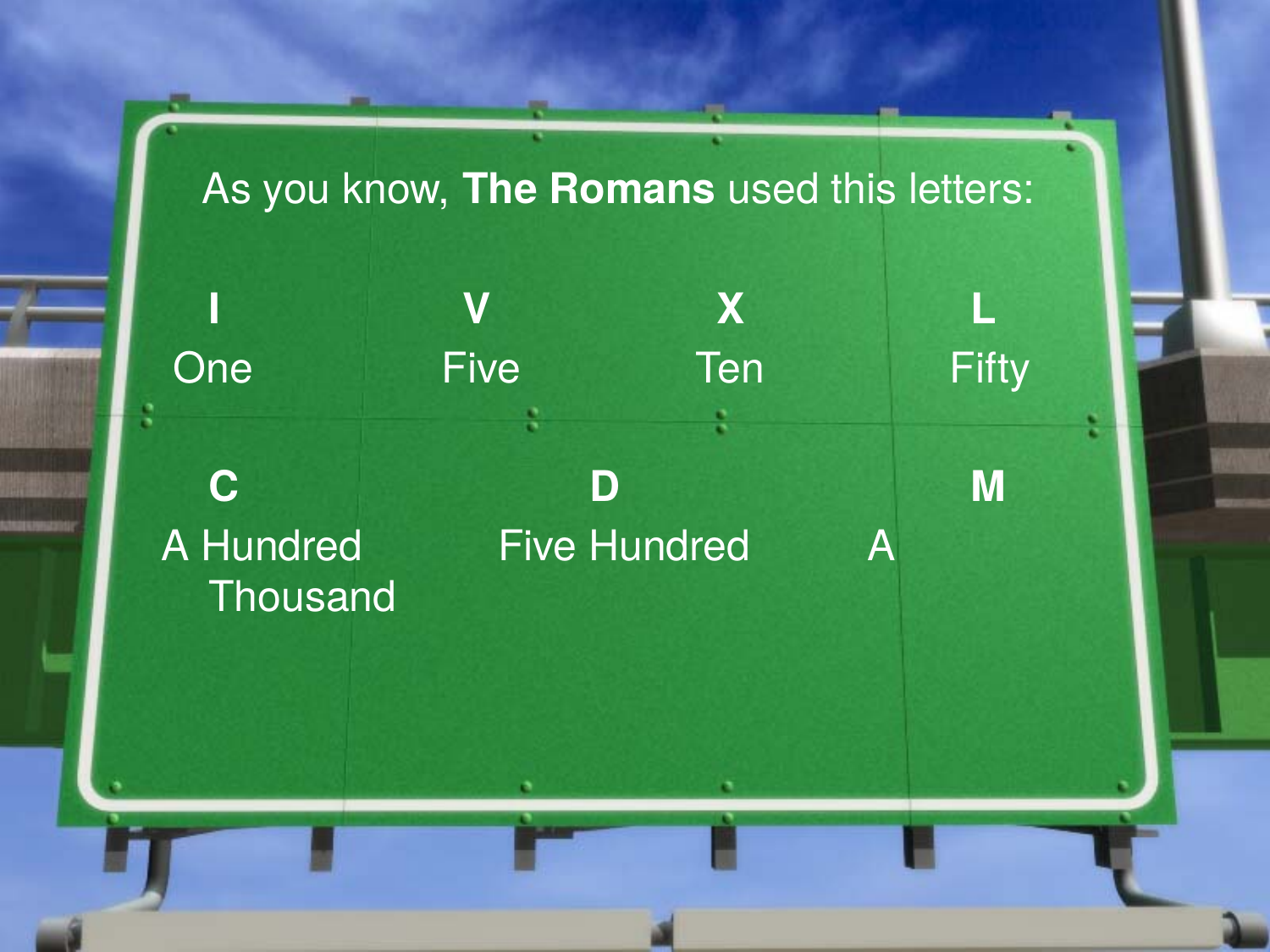

As you know, The Romans used this letters:

	I		V		X		L
 One 	         Five 	         Ten	         Fifty

	C			D			M
A Hundred	   Five Hundred	  A Thousand